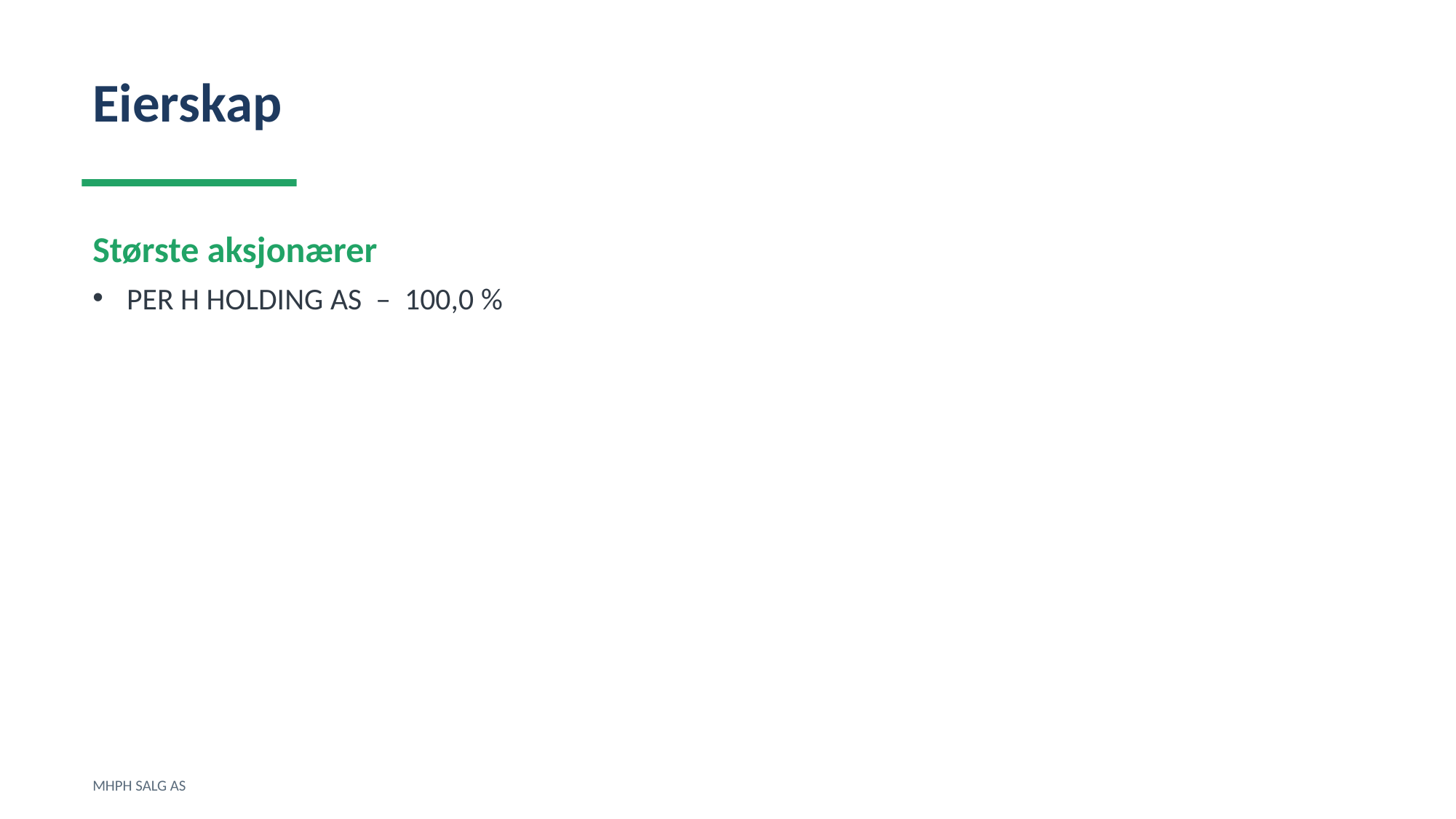

Eierskap

Største aksjonærer
PER H HOLDING AS  –  100,0 %
MHPH SALG AS